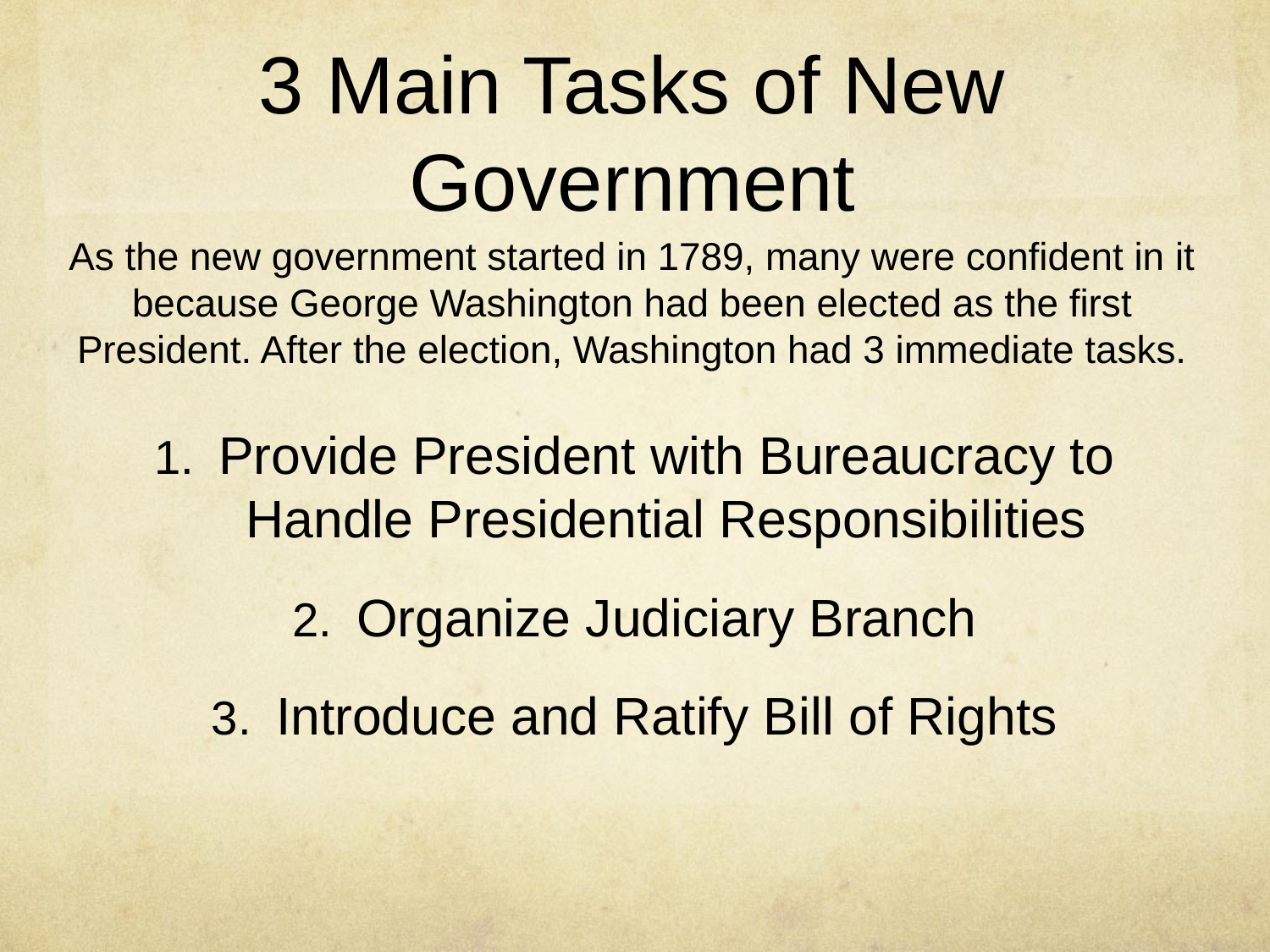

# 3 Main Tasks of New Government
As the new government started in 1789, many were confident in it because George Washington had been elected as the first President. After the election, Washington had 3 immediate tasks.
Provide President with Bureaucracy to Handle Presidential Responsibilities
Organize Judiciary Branch
Introduce and Ratify Bill of Rights